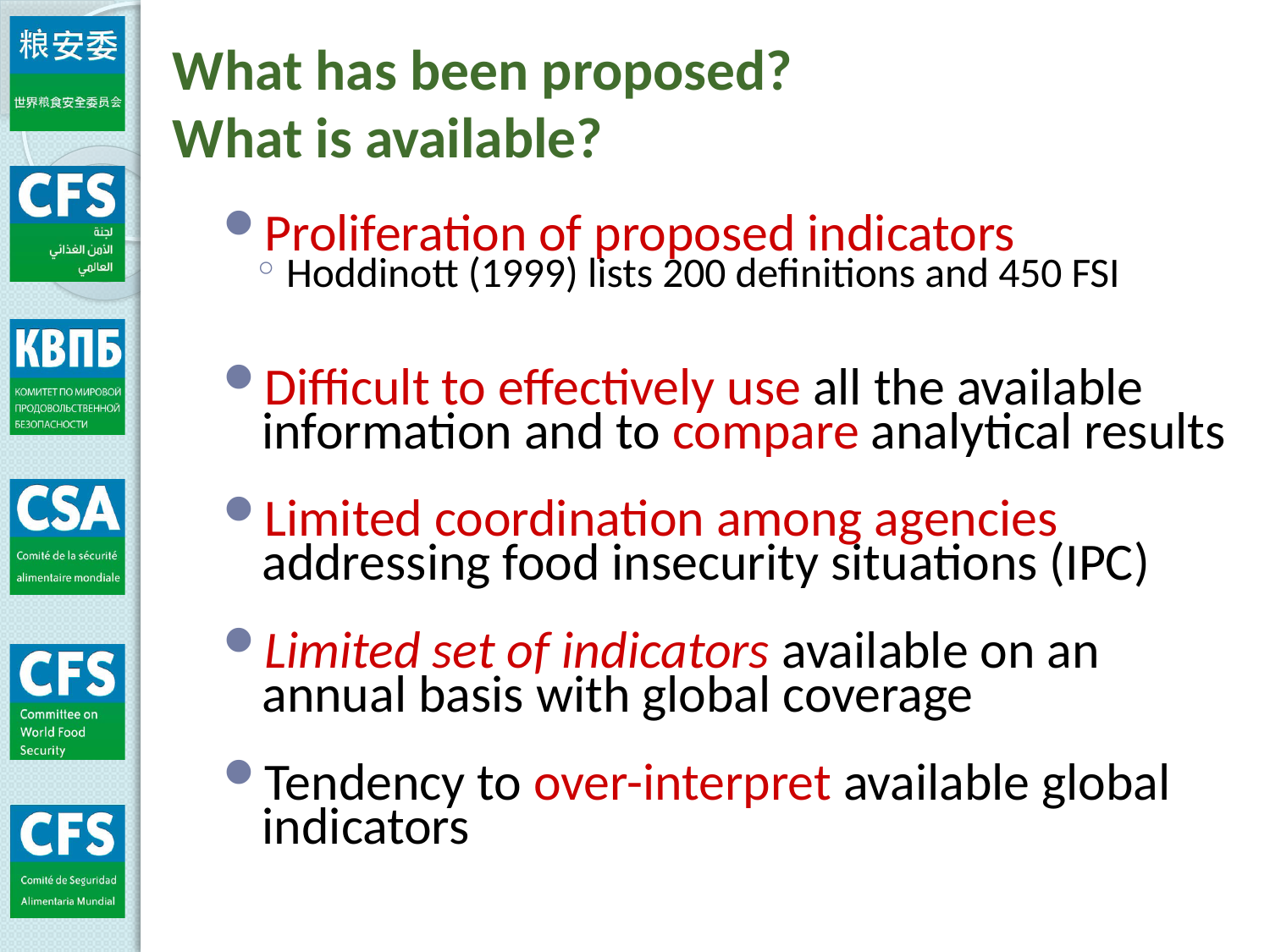

# What has been proposed? What is available?
Proliferation of proposed indicators
Hoddinott (1999) lists 200 definitions and 450 FSI

Difficult to effectively use all the available information and to compare analytical results

Limited coordination among agencies addressing food insecurity situations (IPC)

Limited set of indicators available on an annual basis with global coverage

Tendency to over-interpret available global indicators